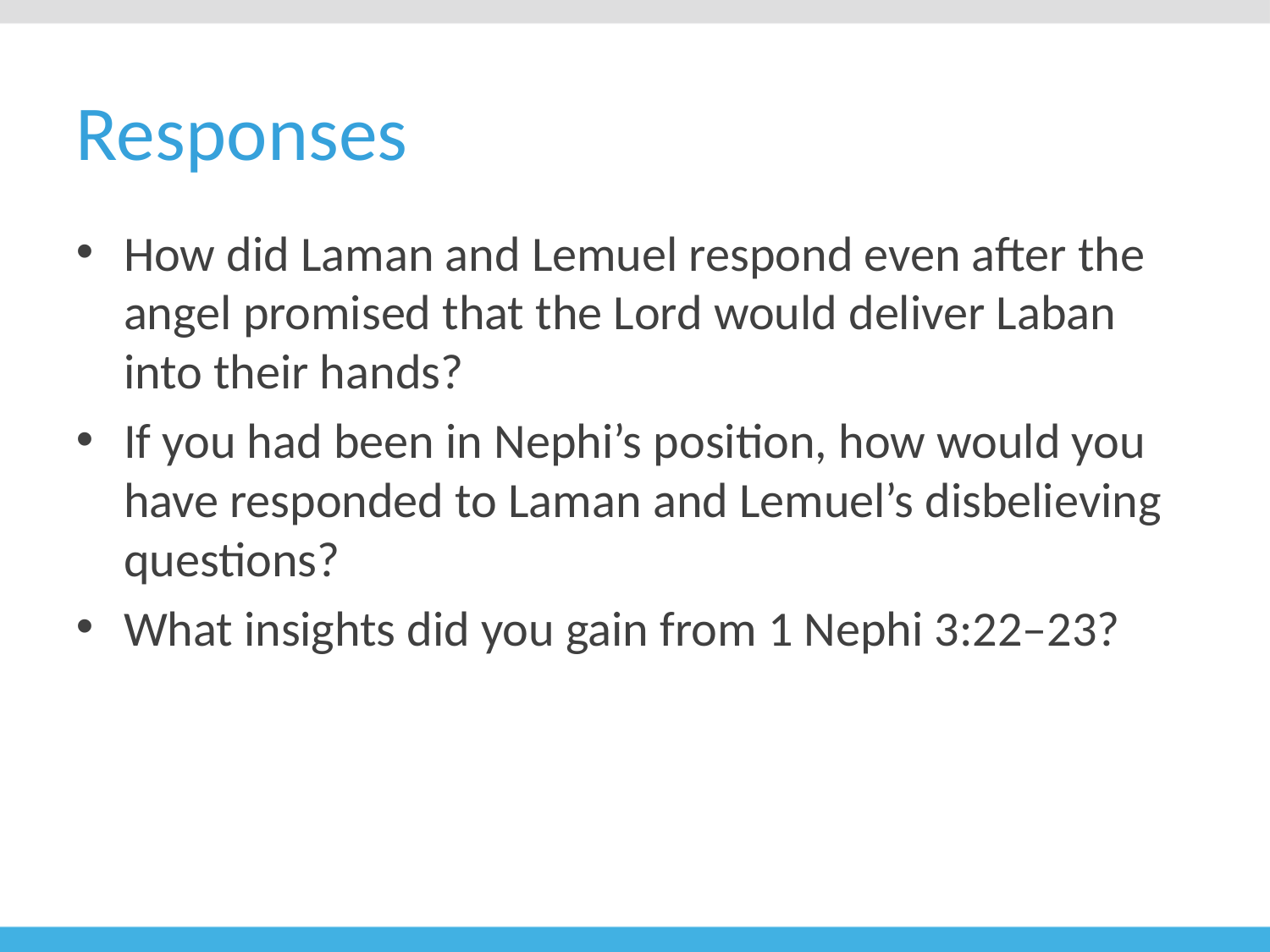

# Responses
How did Laman and Lemuel respond even after the angel promised that the Lord would deliver Laban into their hands?
If you had been in Nephi’s position, how would you have responded to Laman and Lemuel’s disbelieving questions?
What insights did you gain from 1 Nephi 3:22–23?